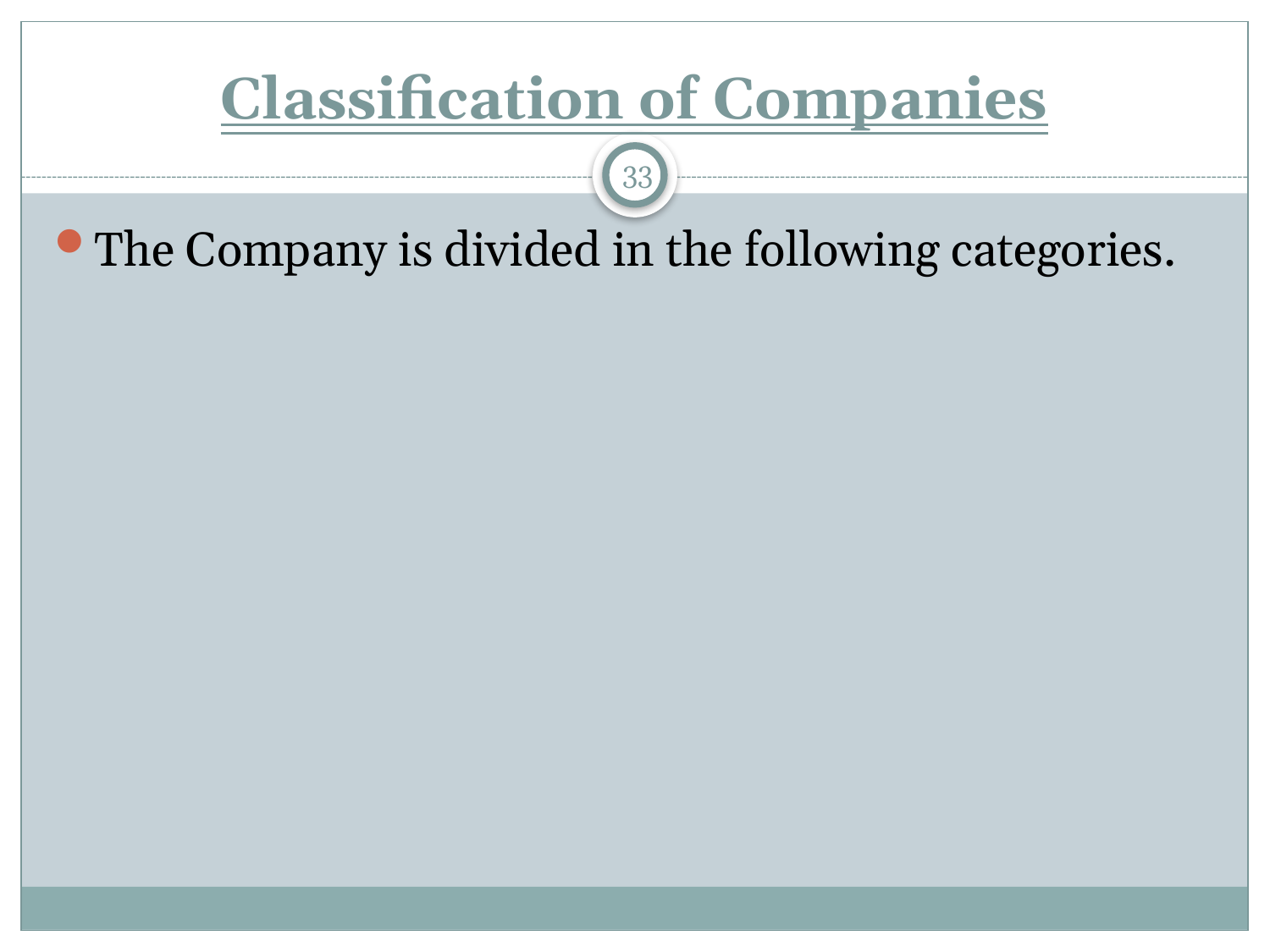

# Classification of Companies
33
The Company is divided in the following categories.